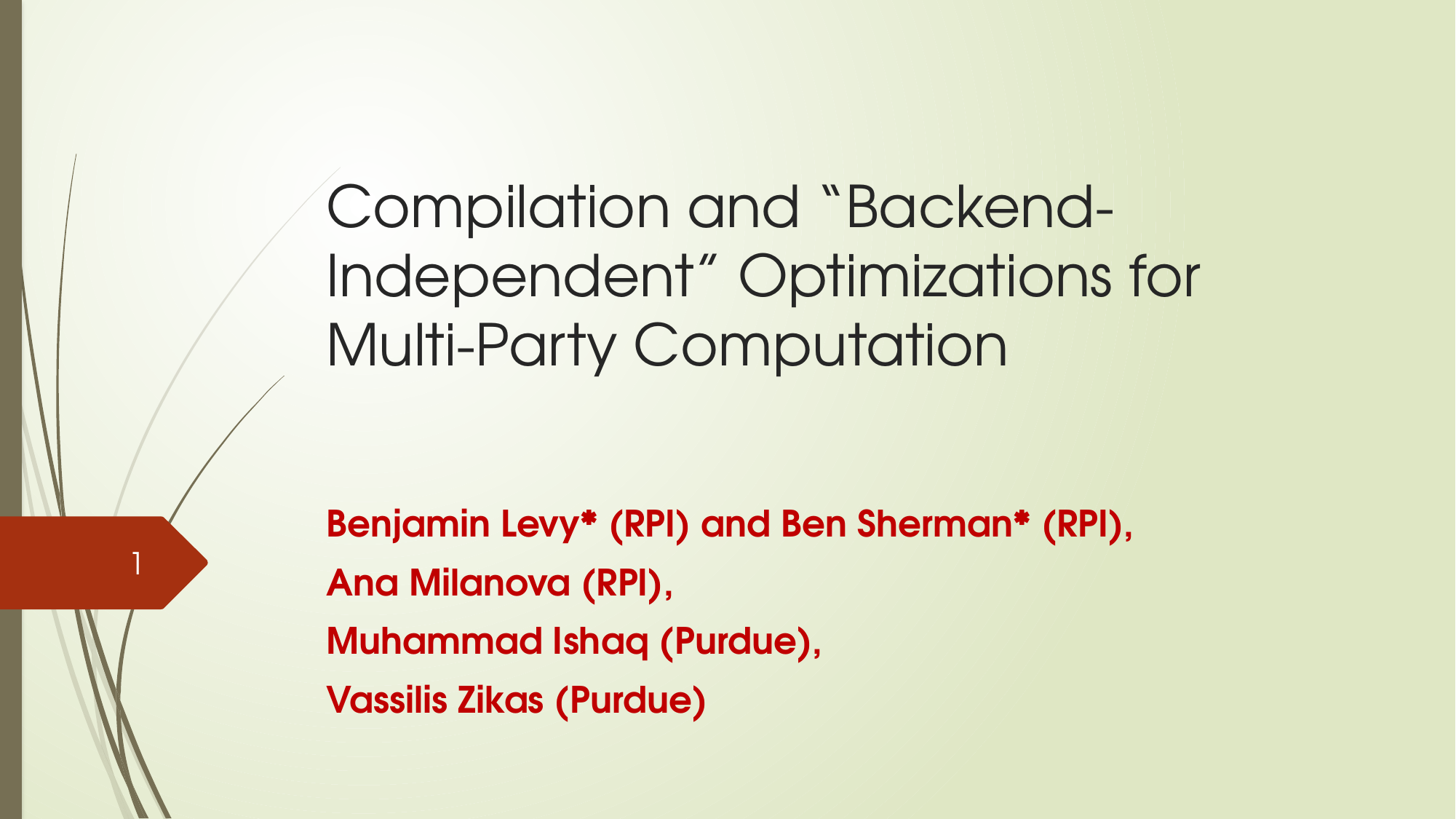

# Compilation and “Backend-Independent” Optimizations for Multi-Party Computation

Benjamin Levy* (RPI) and Ben Sherman* (RPI),
Ana Milanova (RPI),
Muhammad Ishaq (Purdue),
Vassilis Zikas (Purdue)
1